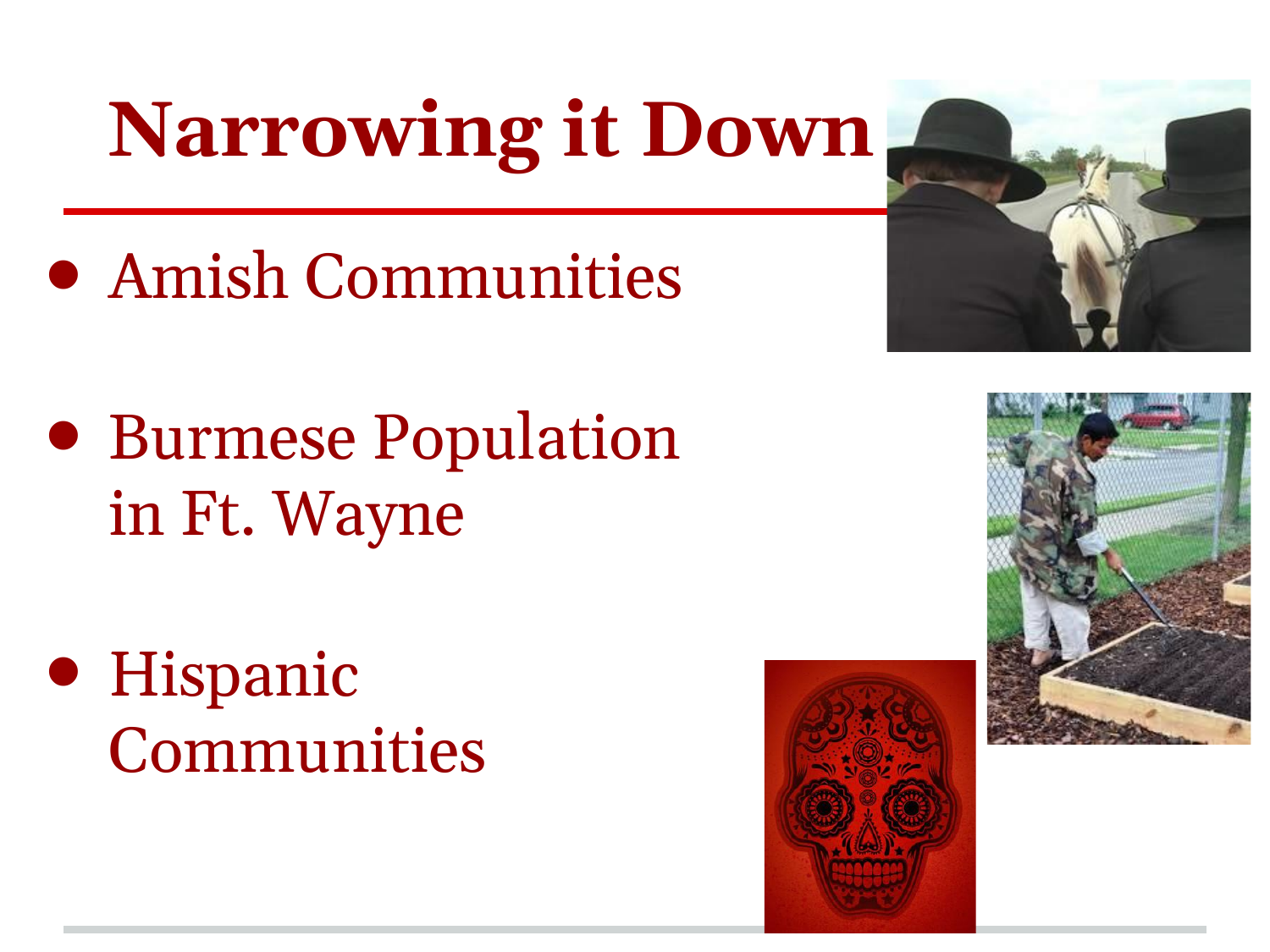

# Narrowing it Down

Amish Communities

Burmese Population in Ft. Wayne

Hispanic Communities